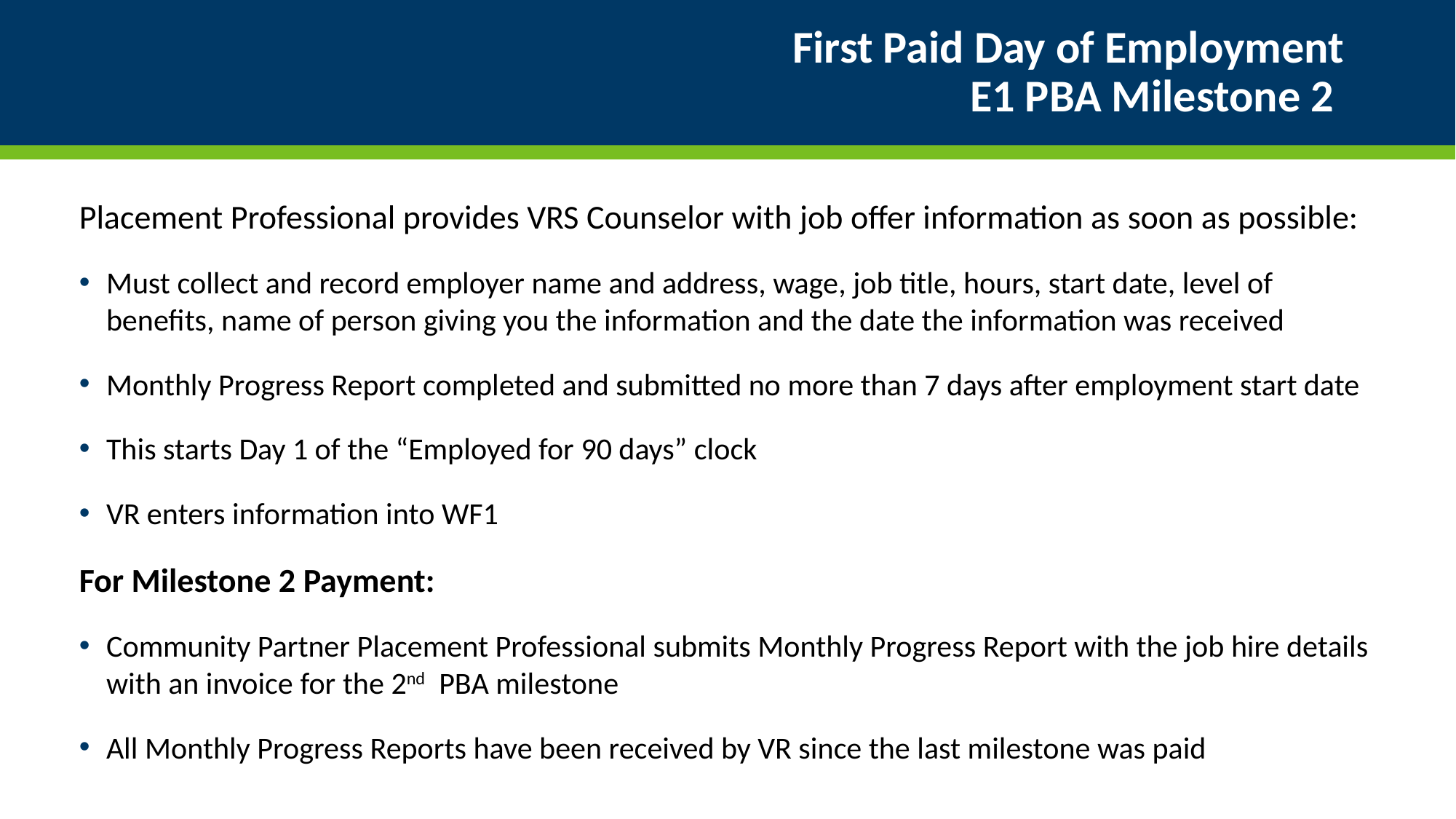

# First Paid Day of Employment E1 PBA Milestone 2
Placement Professional provides VRS Counselor with job offer information as soon as possible:
Must collect and record employer name and address, wage, job title, hours, start date, level of benefits, name of person giving you the information and the date the information was received
Monthly Progress Report completed and submitted no more than 7 days after employment start date
This starts Day 1 of the “Employed for 90 days” clock
VR enters information into WF1
For Milestone 2 Payment:
Community Partner Placement Professional submits Monthly Progress Report with the job hire details with an invoice for the 2nd  PBA milestone
All Monthly Progress Reports have been received by VR since the last milestone was paid